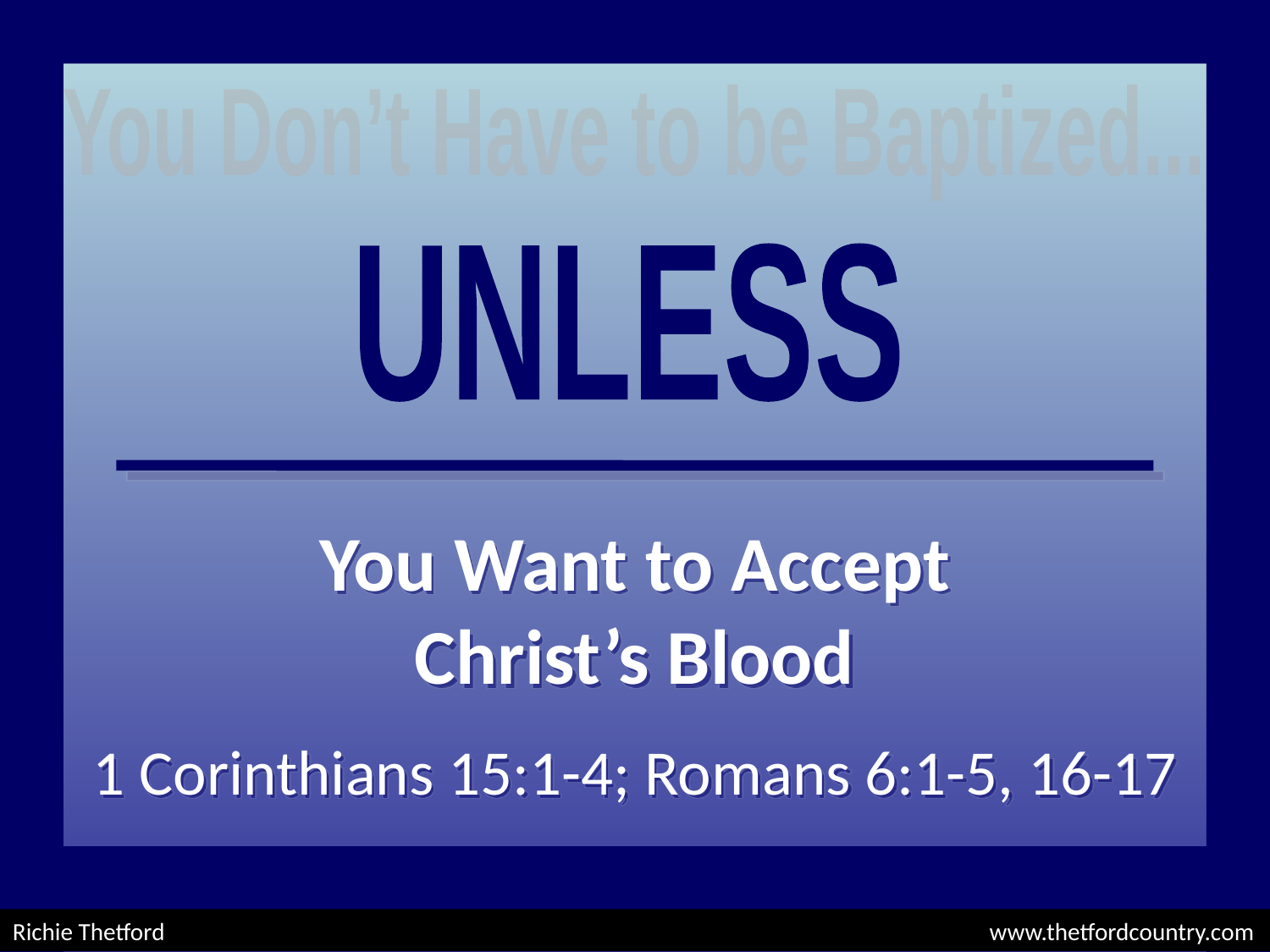

You Don’t Have to be Baptized...
UNLESS

You Want to Accept
Christ’s Blood
1 Corinthians 15:1-4; Romans 6:1-5, 16-17
Richie Thetford						                www.thetfordcountry.com